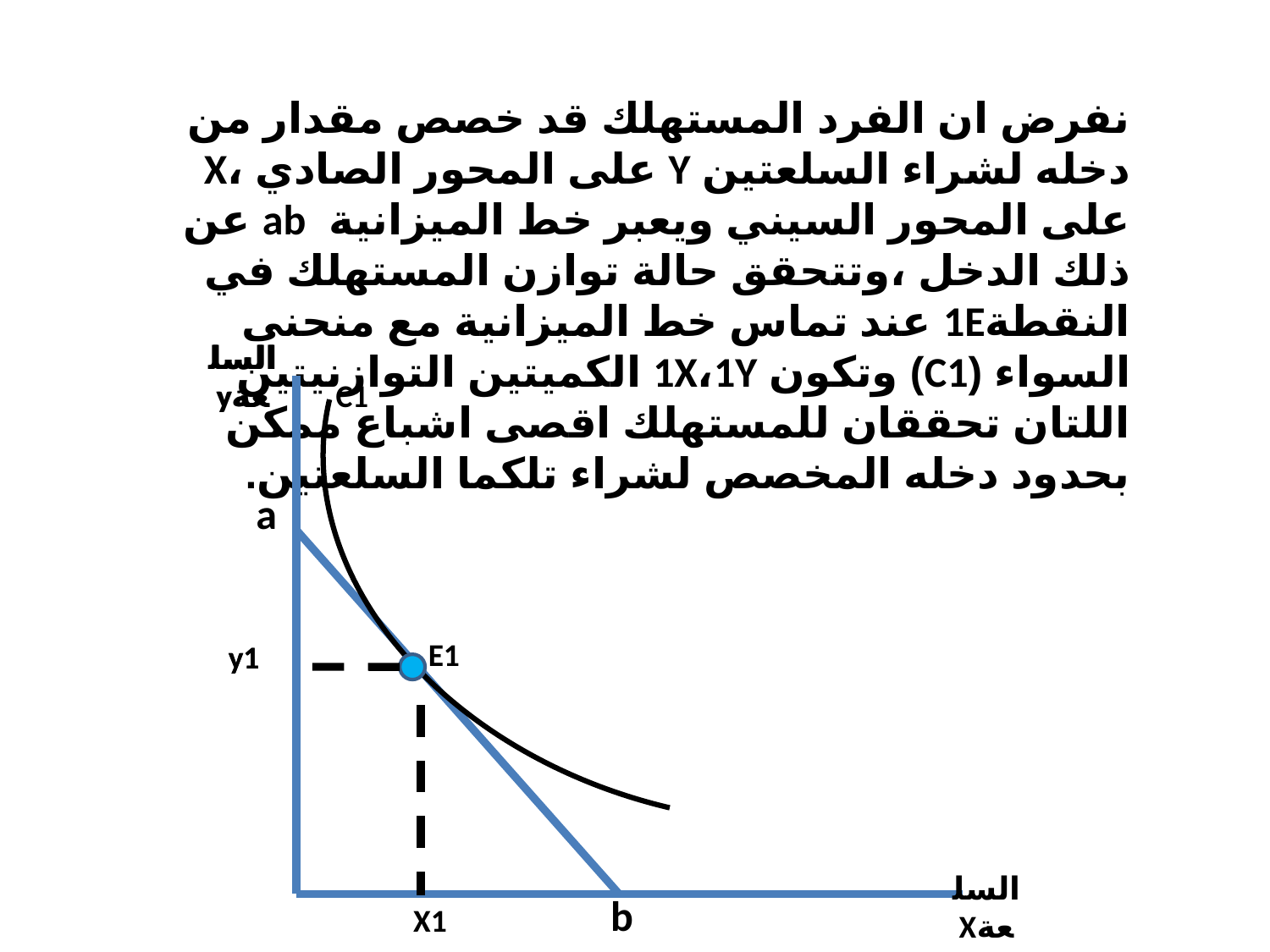

نفرض ان الفرد المستهلك قد خصص مقدار من دخله لشراء السلعتين Y على المحور الصادي ،X على المحور السيني ويعبر خط الميزانية  ab عن ذلك الدخل ،وتتحقق حالة توازن المستهلك في النقطة1E عند تماس خط الميزانية مع منحنى السواء (C1) وتكون 1X،1Y الكميتين التوازنيتين اللتان تحققان للمستهلك اقصى اشباع ممكن بحدود دخله المخصص لشراء تلكما السلعتين.

السلعةy
السلعةy
C1
a
E1
y1
y1

السلعةX
b
X1